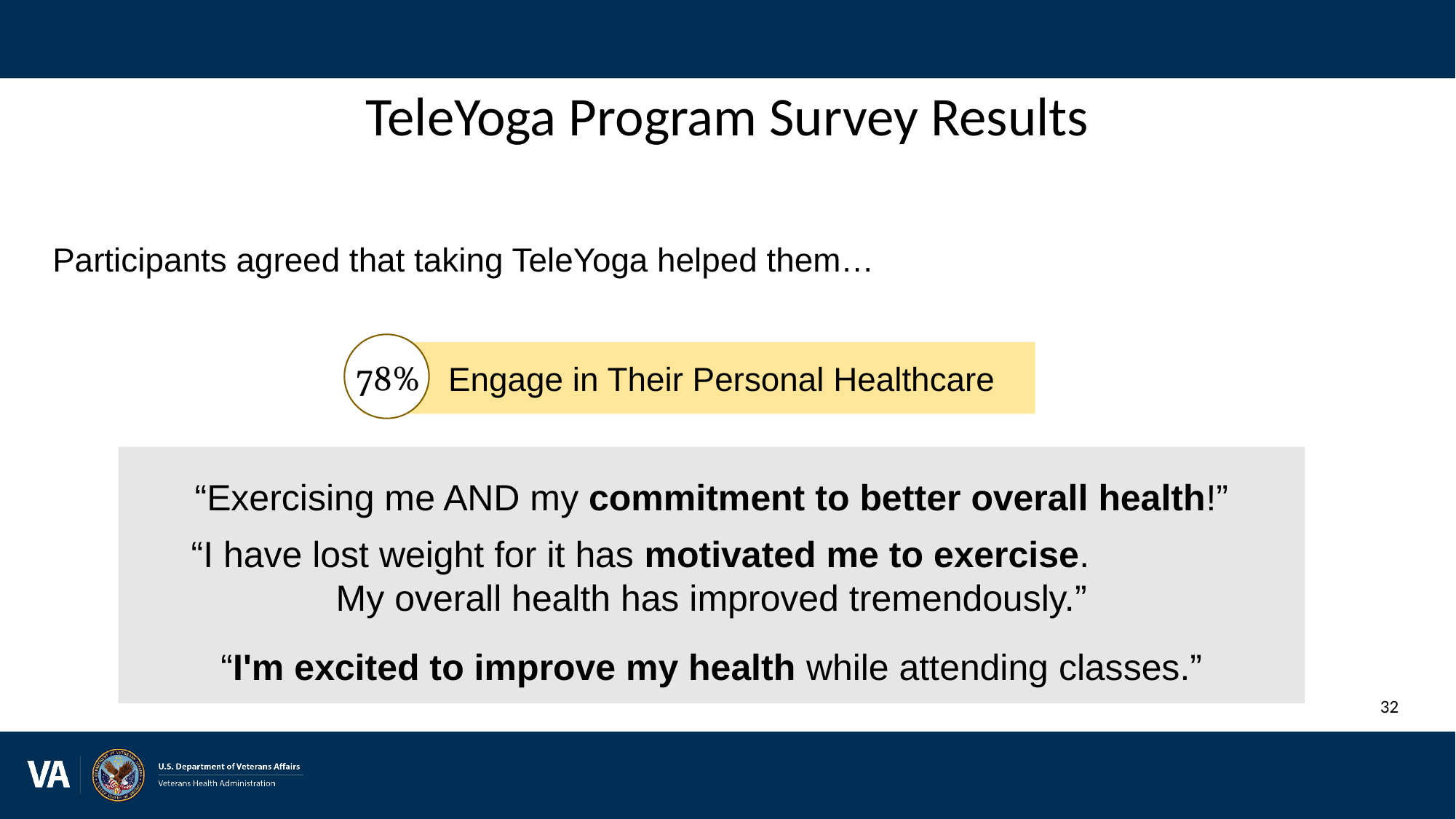

# TeleYoga Program Survey Results
Participants agreed that taking TeleYoga helped them…

     Engage in Their Personal Healthcare
78%
“Exercising me AND my commitment to better overall health!”

“I have lost weight for it has motivated me to exercise.
My overall health has improved tremendously.”

“I'm excited to improve my health while attending classes.”

32